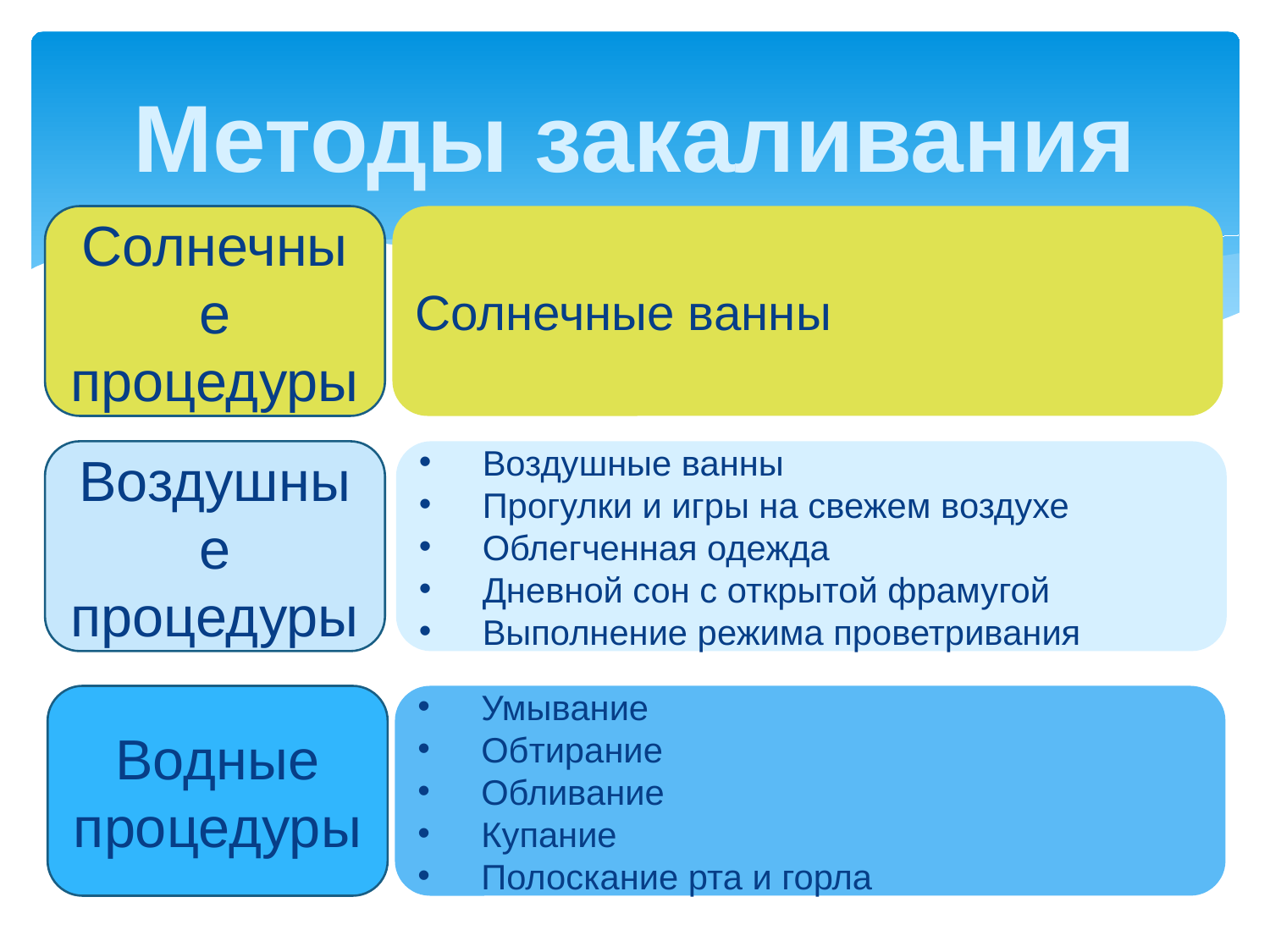

# Методы закаливания
Солнечные процедуры
Солнечные ванны
Воздушные процедуры
Воздушные ванны
Прогулки и игры на свежем воздухе
Облегченная одежда
Дневной сон с открытой фрамугой
Выполнение режима проветривания
Водные процедуры
Умывание
Обтирание
Обливание
Купание
Полоскание рта и горла